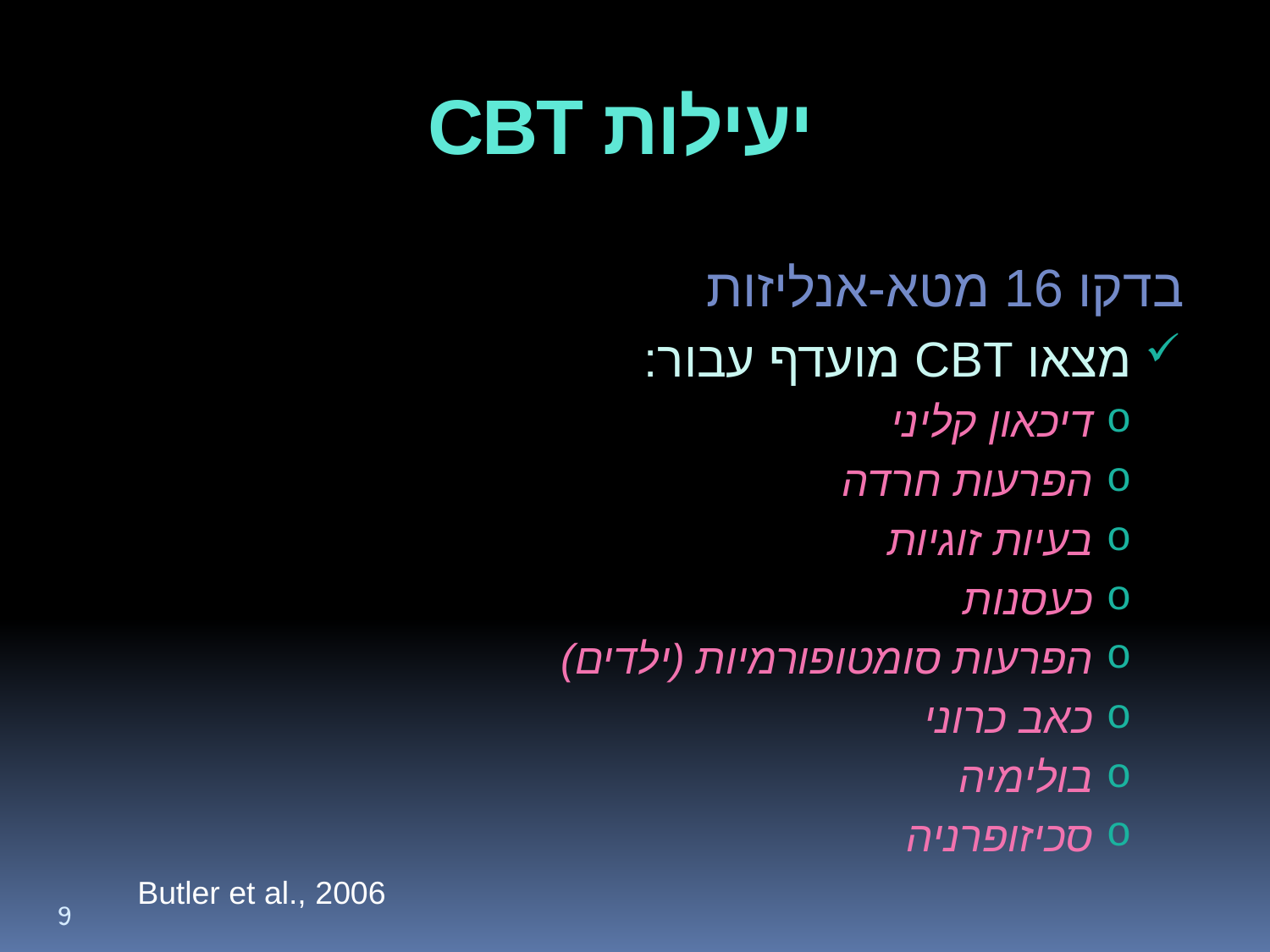

# יעילות CBT
בדקו 16 מטא-אנליזות
מצאו CBT מועדף עבור:
דיכאון קליני
הפרעות חרדה
בעיות זוגיות
כעסנות
הפרעות סומטופורמיות (ילדים)
כאב כרוני
בולימיה
סכיזופרניה
Butler et al., 2006
9